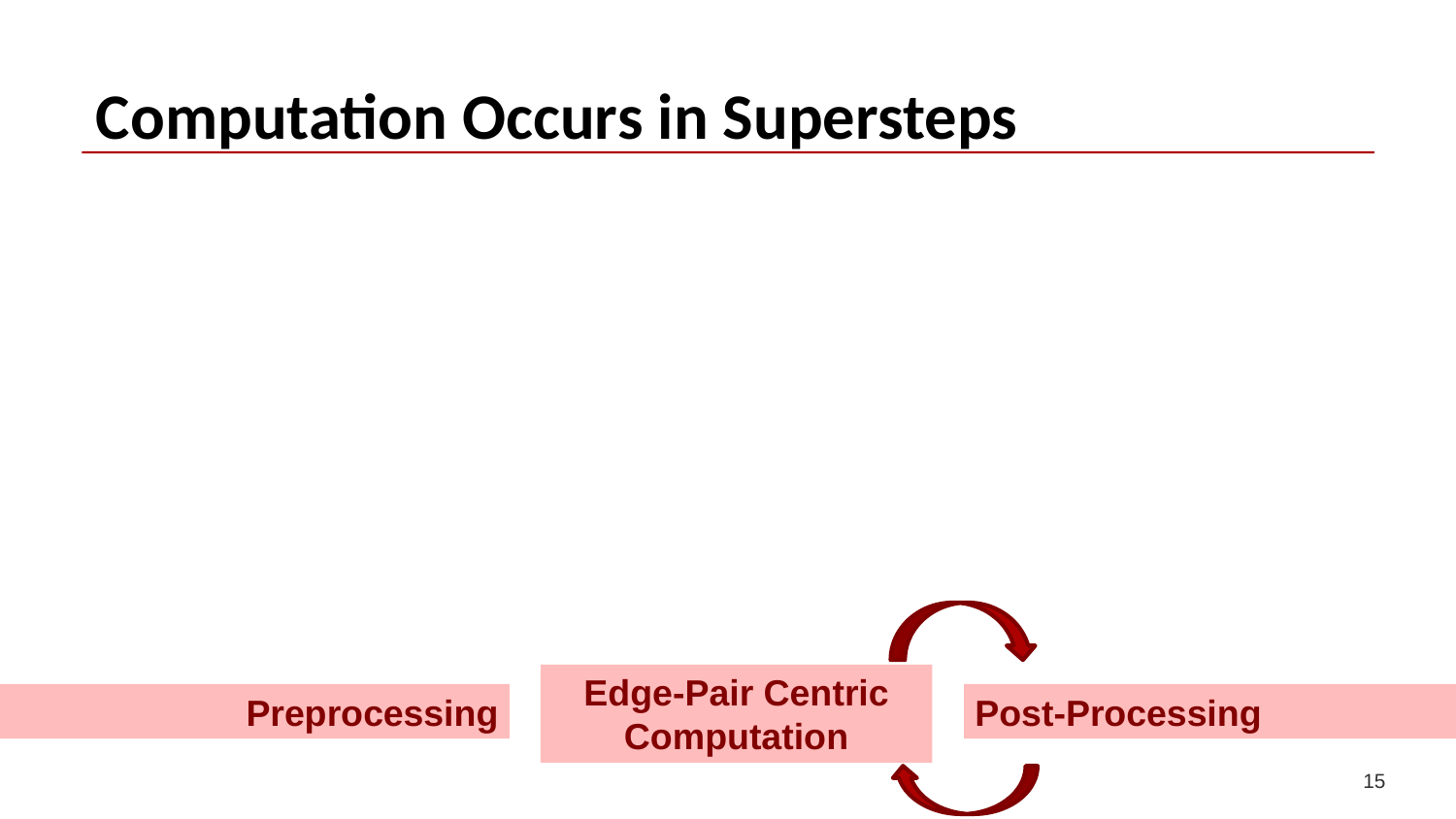

# Computation Occurs in Supersteps

Edge-Pair Centric
Computation
Preprocessing
Post-Processing